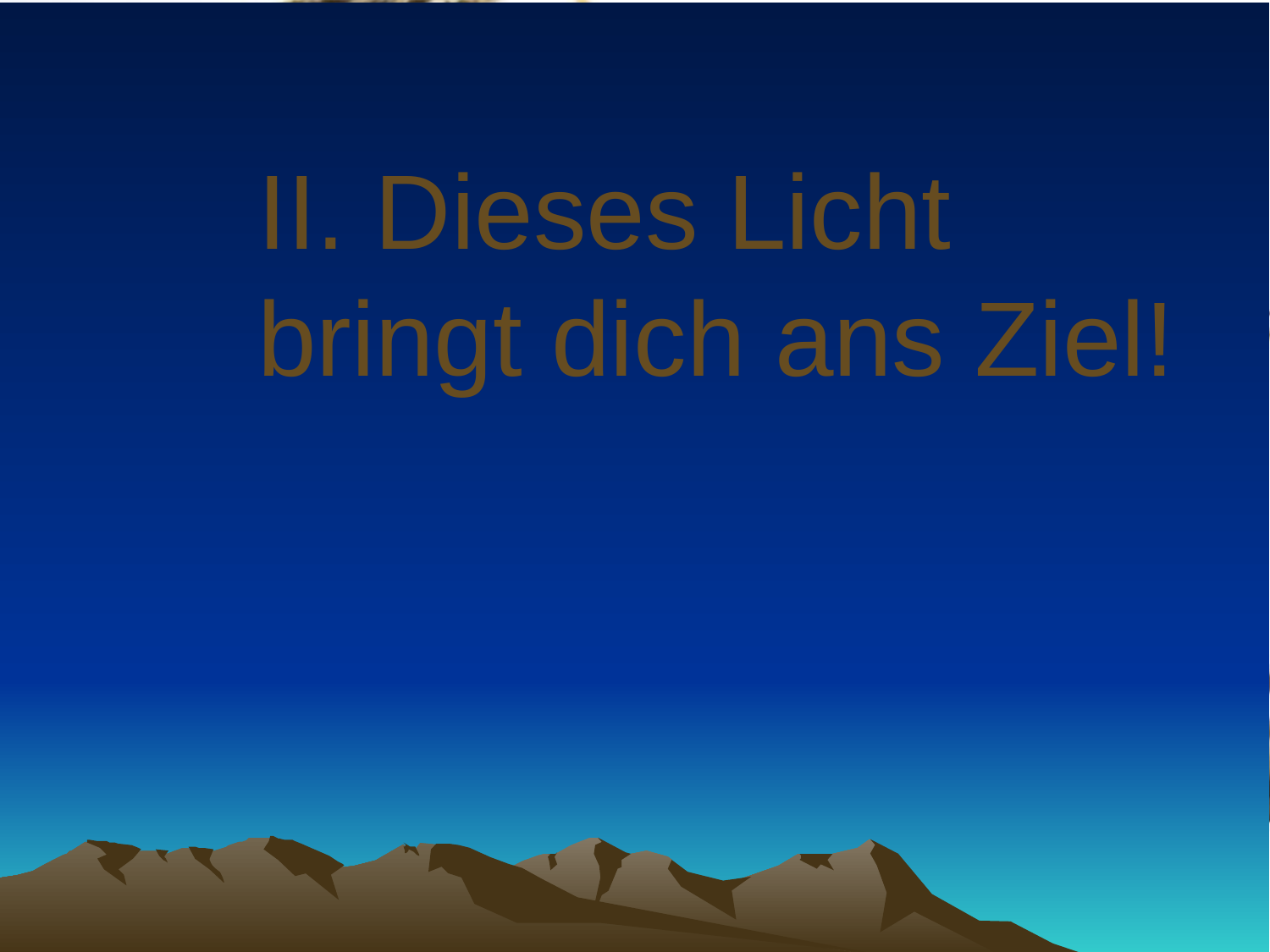

# II. Dieses Licht bringt dich ans Ziel!